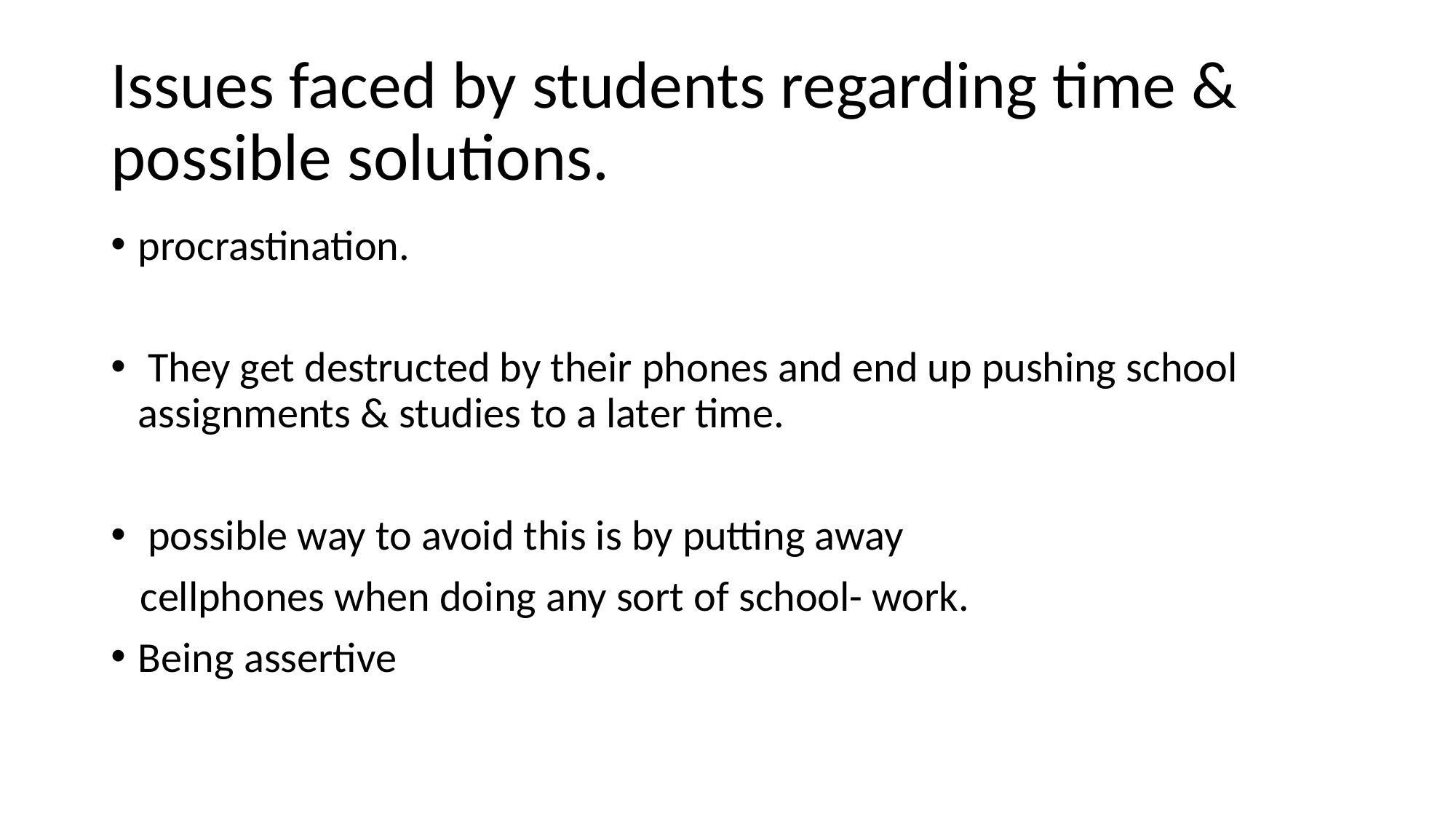

# Issues faced by students regarding time & possible solutions.
procrastination.

 They get destructed by their phones and end up pushing school assignments & studies to a later time.

 possible way to avoid this is by putting away
   cellphones when doing any sort of school- work.
Being assertive